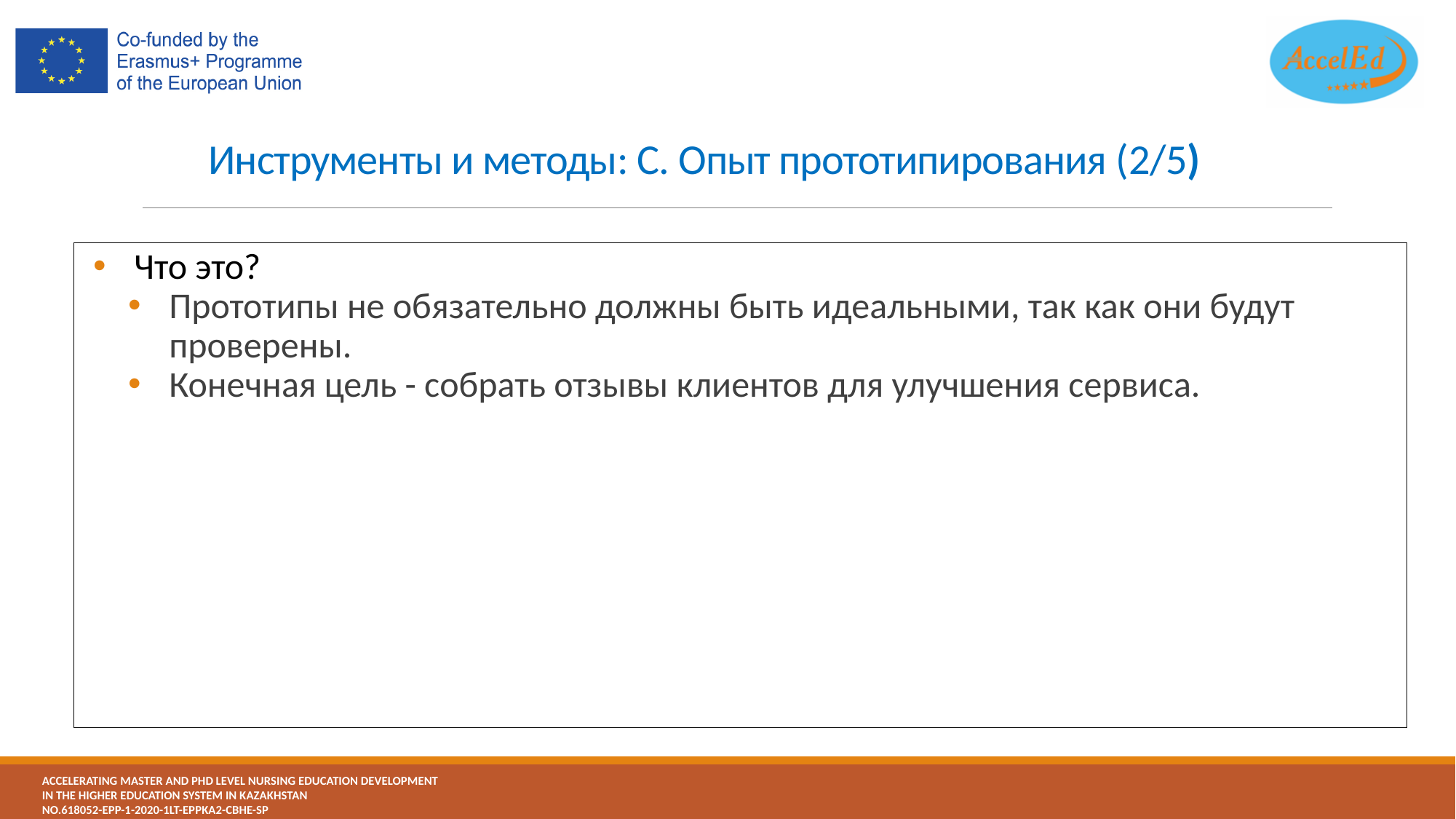

# Инструменты и методы: C. Опыт прототипирования (2/5)
Что это?
Прототипы не обязательно должны быть идеальными, так как они будут проверены.
Конечная цель - собрать отзывы клиентов для улучшения сервиса.